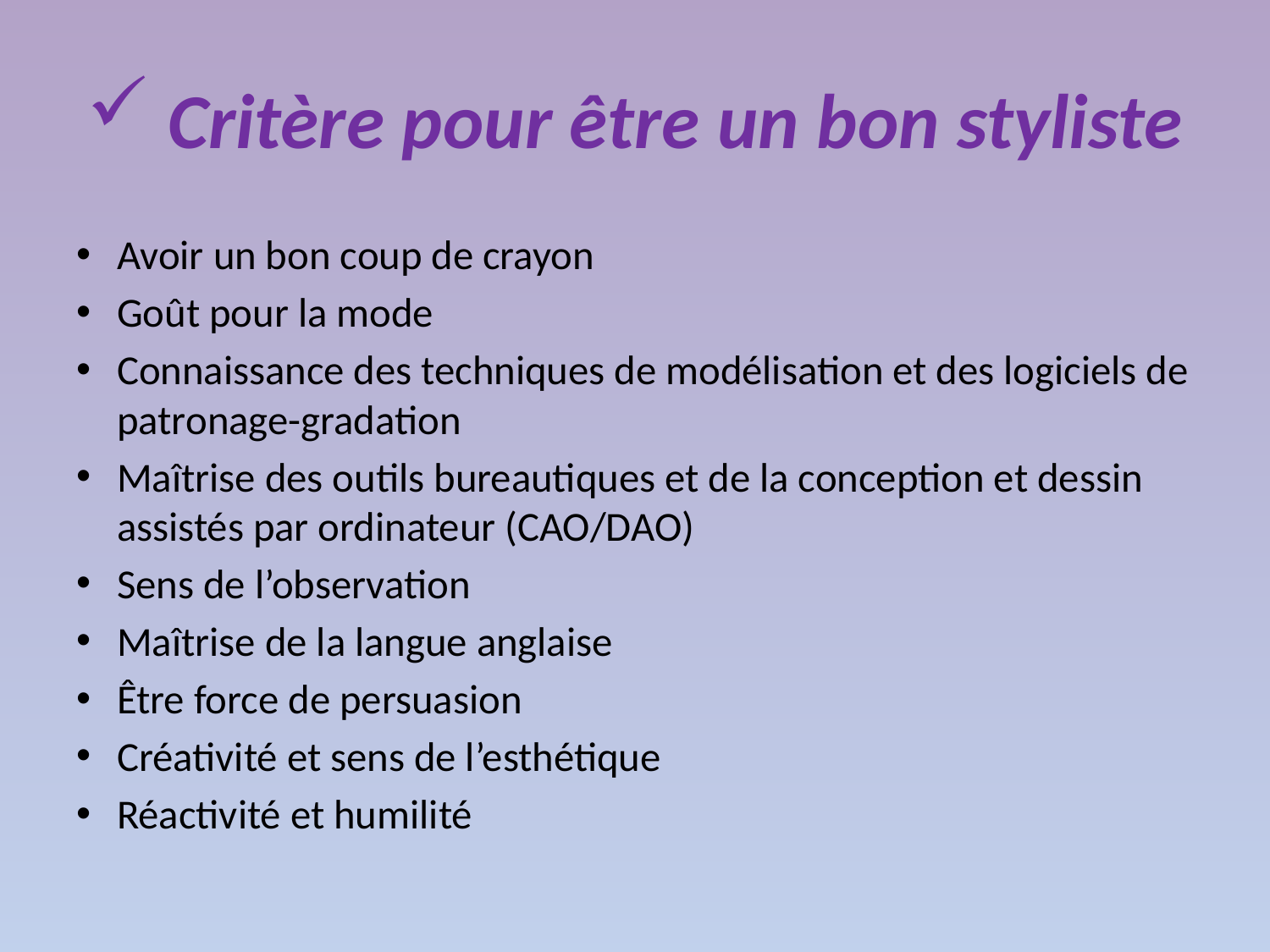

# Critère pour être un bon styliste
Avoir un bon coup de crayon
Goût pour la mode
Connaissance des techniques de modélisation et des logiciels de patronage-gradation
Maîtrise des outils bureautiques et de la conception et dessin assistés par ordinateur (CAO/DAO)
Sens de l’observation
Maîtrise de la langue anglaise
Être force de persuasion
Créativité et sens de l’esthétique
Réactivité et humilité